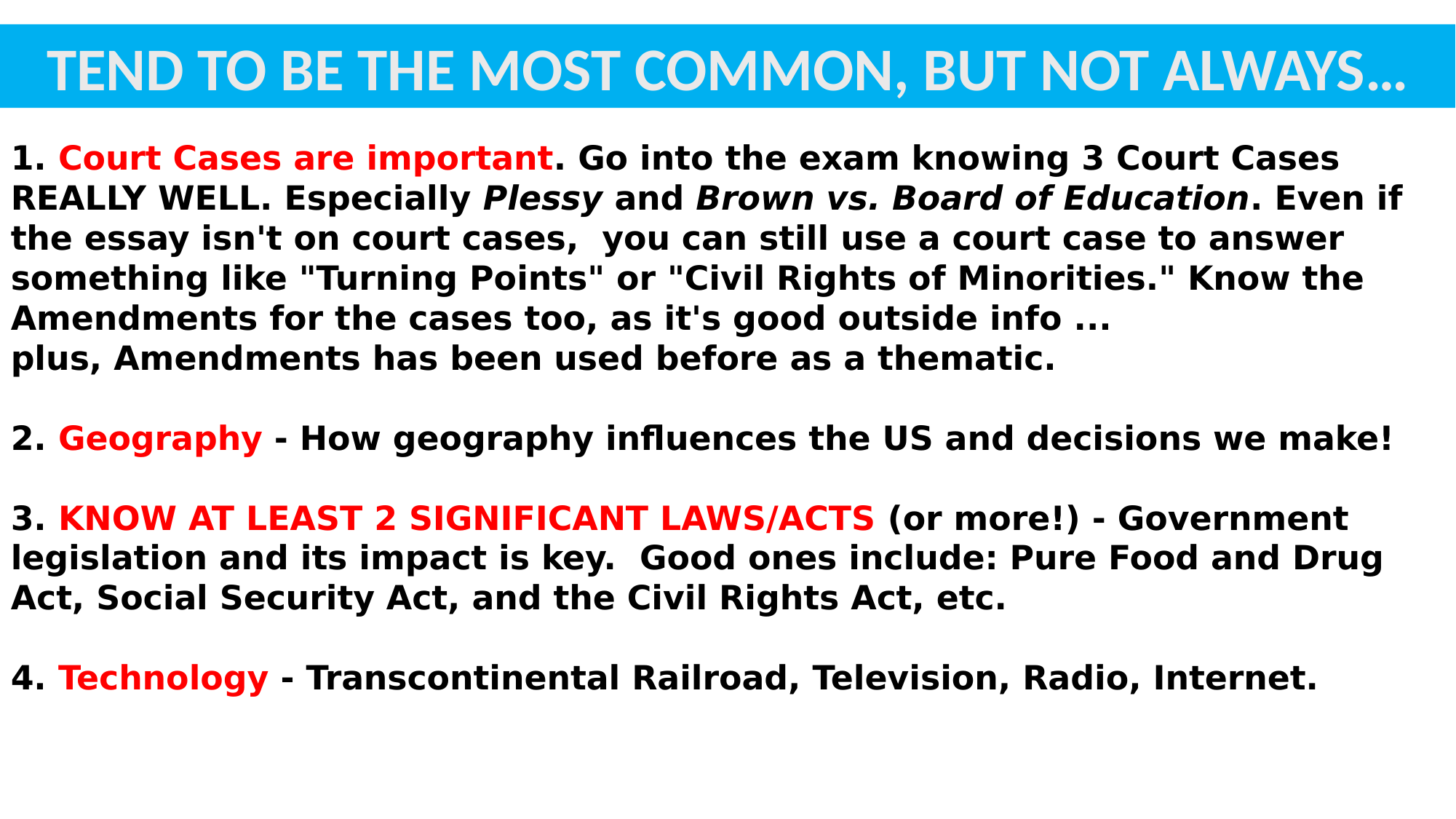

TEND TO BE THE MOST COMMON, BUT NOT ALWAYS…
1. Court Cases are important. Go into the exam knowing 3 Court Cases REALLY WELL. Especially Plessy and Brown vs. Board of Education. Even if the essay isn't on court cases,  you can still use a court case to answer something like "Turning Points" or "Civil Rights of Minorities." Know the Amendments for the cases too, as it's good outside info ... plus, Amendments has been used before as a thematic.

2. Geography - How geography influences the US and decisions we make!

3. KNOW AT LEAST 2 SIGNIFICANT LAWS/ACTS (or more!) - Government legislation and its impact is key.  Good ones include: Pure Food and Drug Act, Social Security Act, and the Civil Rights Act, etc.

4. Technology - Transcontinental Railroad, Television, Radio, Internet.